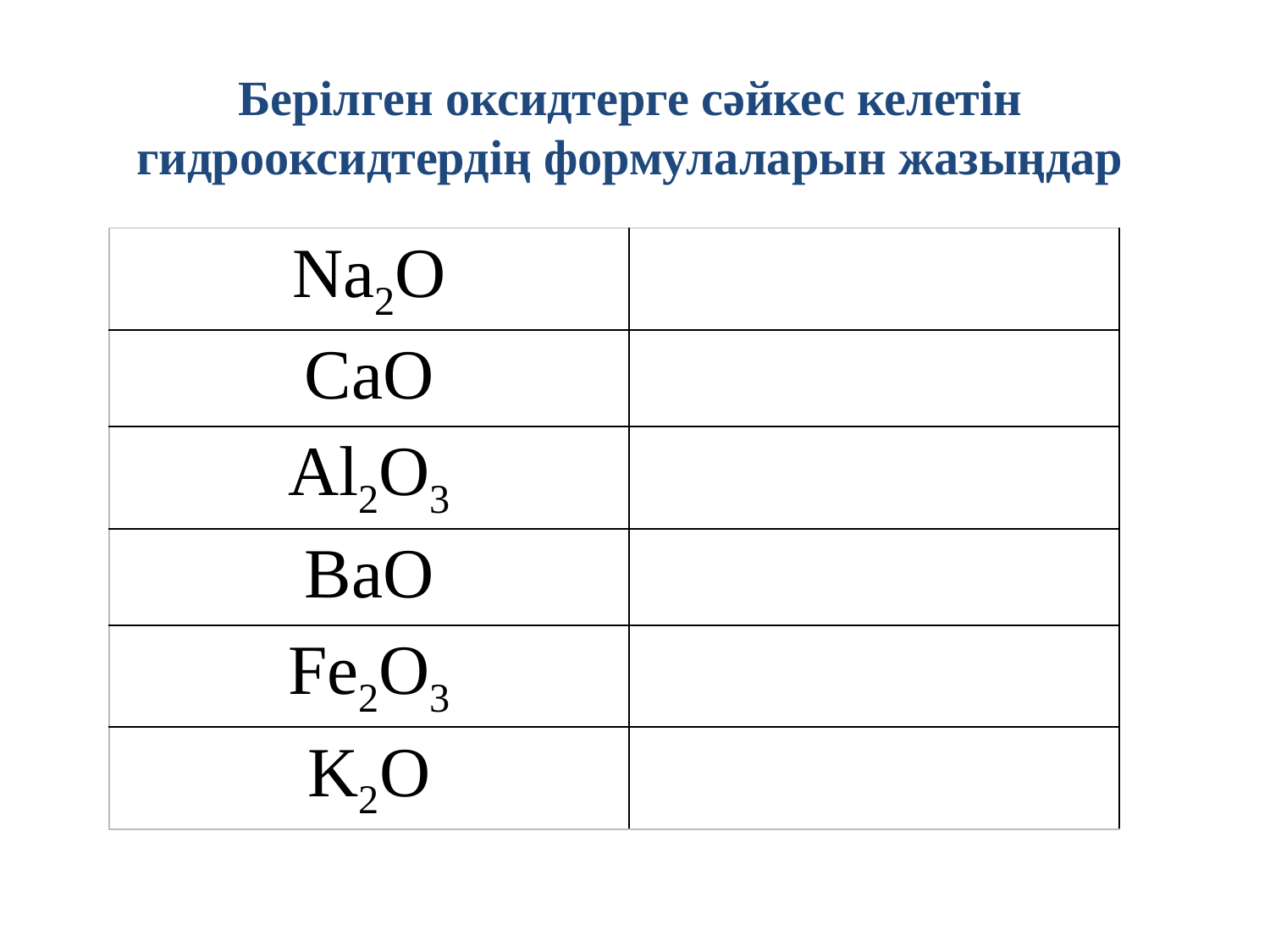

Берілген оксидтерге сәйкес келетін гидрооксидтердің формулаларын жазыңдар
| Na2O |  |
| --- | --- |
| CaO |  |
| Al2O3 |  |
| BaO |  |
| Fe2O3 |  |
| K2O |  |